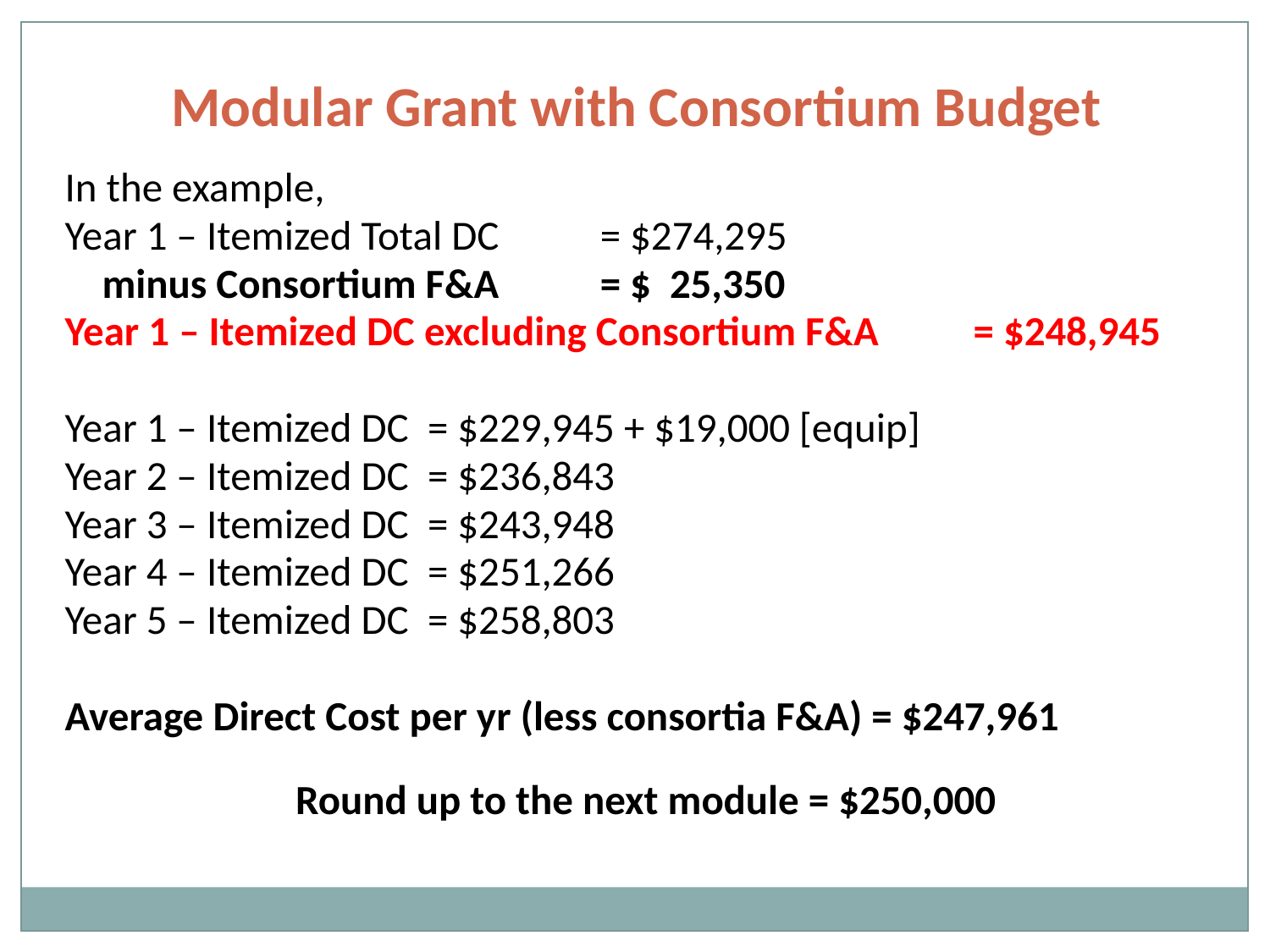

Modular Grant with Consortium Budget
In the example,
Year 1 – Itemized Total DC				= $274,295
			minus Consortium F&A		= $  25,350
Year 1 – Itemized DC excluding Consortium F&A	= $248,945

Year 1 – Itemized DC  = $229,945 + $19,000 [equip]
Year 2 – Itemized DC  = $236,843
Year 3 – Itemized DC  = $243,948
Year 4 – Itemized DC  = $251,266
Year 5 – Itemized DC  = $258,803

Average Direct Cost per yr (less consortia F&A) = $247,961

Round up to the next module = $250,000